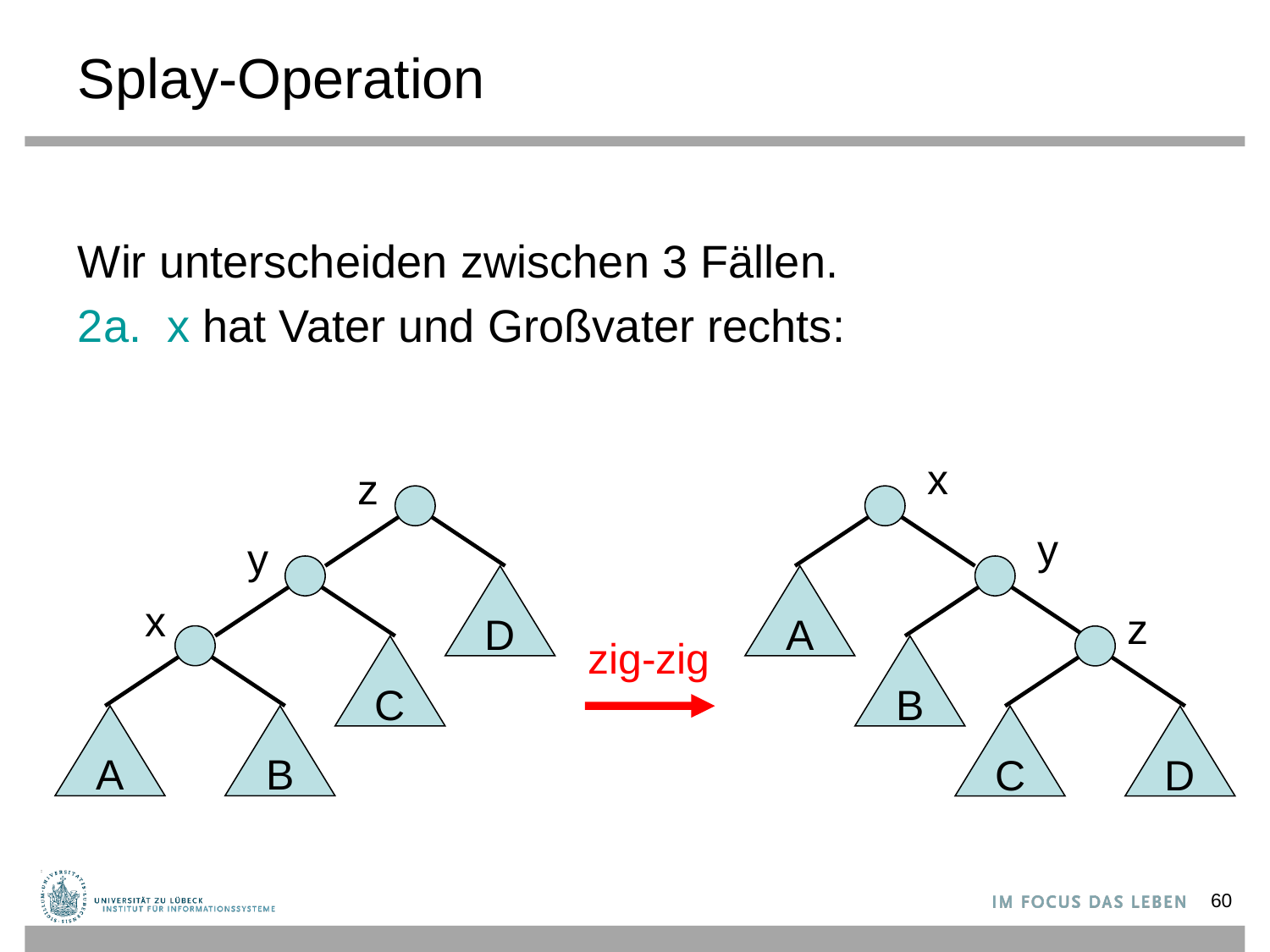

# Splay-Operation
Wir unterscheiden zwischen 3 Fällen.
2a.  x hat Vater und Großvater rechts:
x
z

y
y

D
A

x
z

zig-zig

C
B

A
B

C
D
60